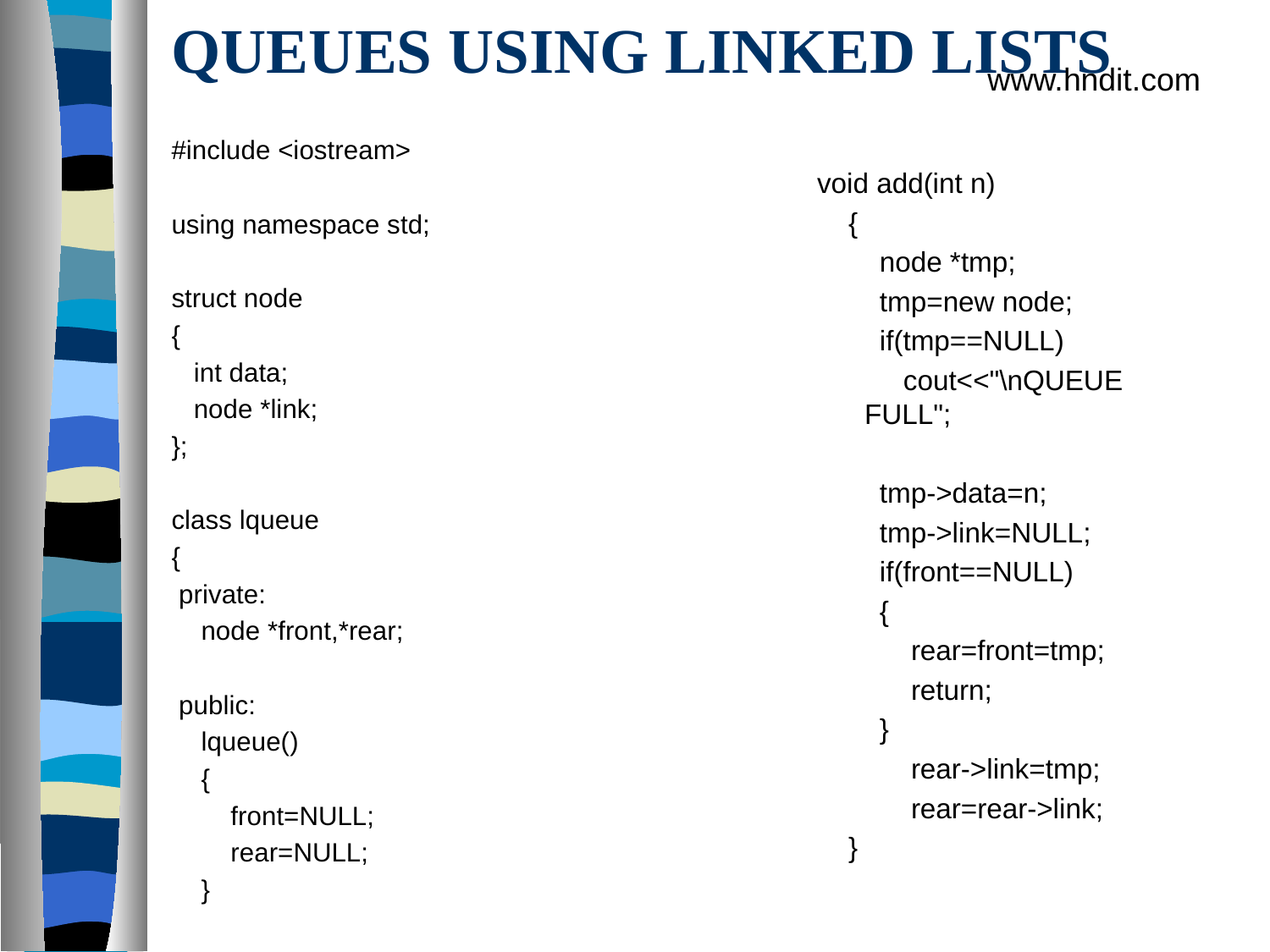

# QUEUES USING LINKED LISTS
www.hndit.com
#include <iostream>

using namespace std;

struct node
{
   int data;
   node *link;
};

class lqueue
{
 private:
    node *front,*rear;

 public:
    lqueue()
    {
        front=NULL;
        rear=NULL;
    }

void add(int n)
    {
        node *tmp;
        tmp=new node;
        if(tmp==NULL)
           cout<<"\nQUEUE FULL";

        tmp->data=n;
        tmp->link=NULL;
        if(front==NULL)
        {
            rear=front=tmp;
            return;
        }
            rear->link=tmp;
            rear=rear->link;
    }